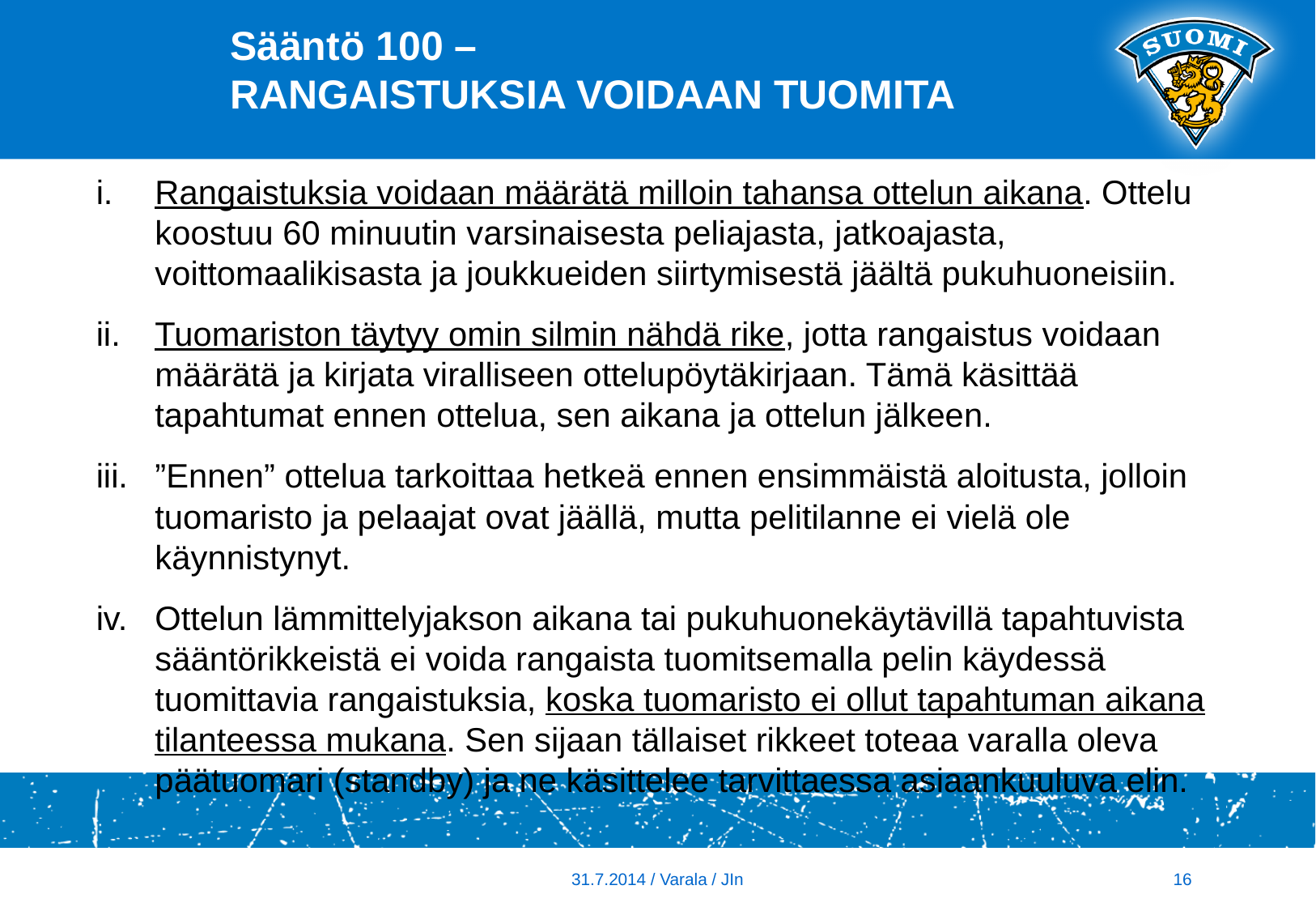

# Sääntö 100 – RANGAISTUKSIA VOIDAAN TUOMITA
Rangaistuksia voidaan määrätä milloin tahansa ottelun aikana. Ottelu koostuu 60 minuutin varsinaisesta peliajasta, jatkoajasta, voittomaalikisasta ja joukkueiden siirtymisestä jäältä pukuhuoneisiin.
Tuomariston täytyy omin silmin nähdä rike, jotta rangaistus voidaan määrätä ja kirjata viralliseen ottelupöytäkirjaan. Tämä käsittää tapahtumat ennen ottelua, sen aikana ja ottelun jälkeen.
”Ennen” ottelua tarkoittaa hetkeä ennen ensimmäistä aloitusta, jolloin tuomaristo ja pelaajat ovat jäällä, mutta pelitilanne ei vielä ole käynnistynyt.
Ottelun lämmittelyjakson aikana tai pukuhuonekäytävillä tapahtuvista sääntörikkeistä ei voida rangaista tuomitsemalla pelin käydessä tuomittavia rangaistuksia, koska tuomaristo ei ollut tapahtuman aikana tilanteessa mukana. Sen sijaan tällaiset rikkeet toteaa varalla oleva päätuomari (standby) ja ne käsittelee tarvittaessa asiaankuuluva elin.

16
31.7.2014 / Varala / JIn